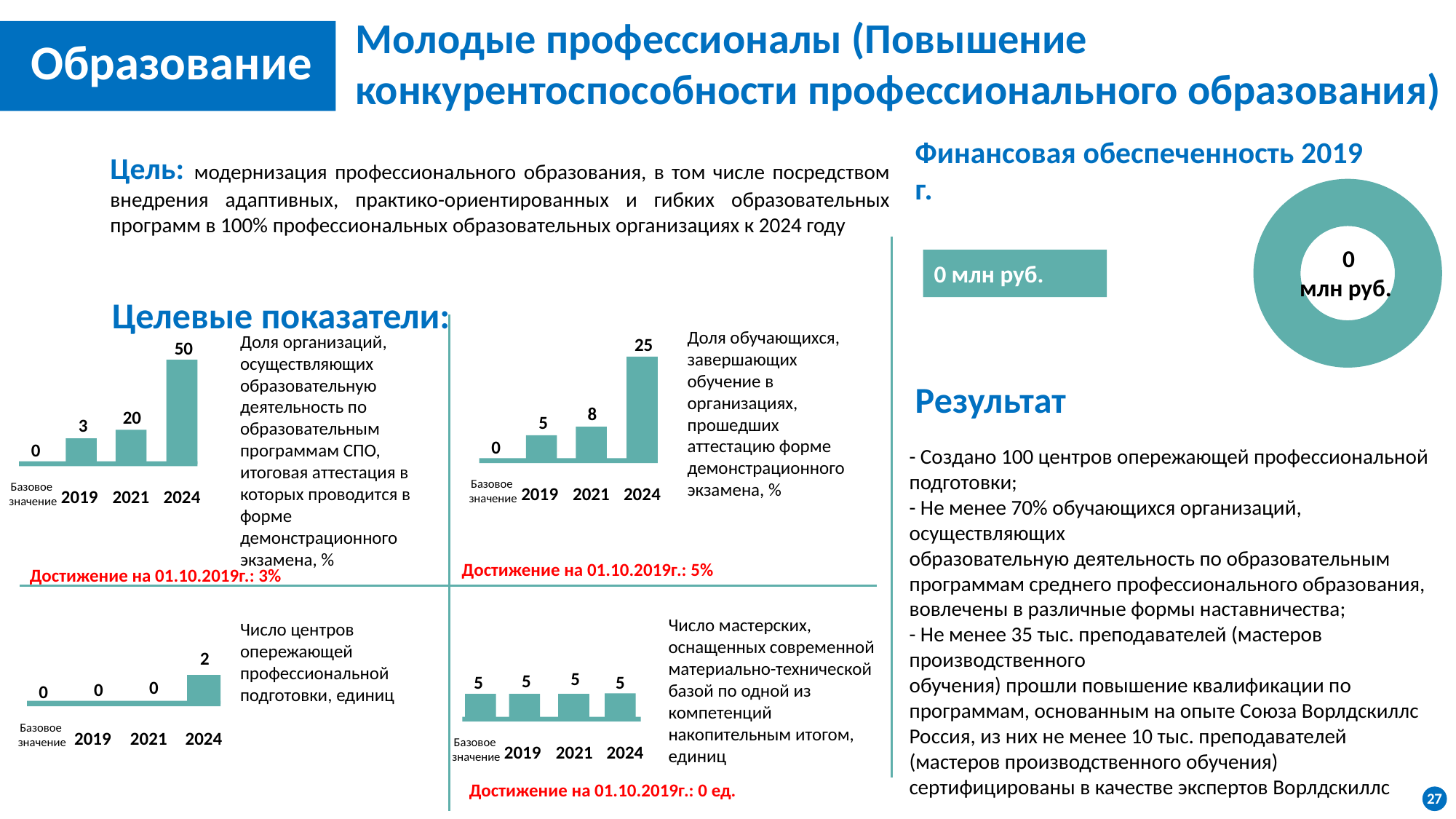

Молодые профессионалы (Повышение конкурентоспособности профессионального образования)

Образование
Финансовая обеспеченность 2019 г.
Цель: модернизация профессионального образования, в том числе посредством внедрения адаптивных, практико-ориентированных и гибких образовательных программ в 100% профессиональных образовательных организациях к 2024 году

### Chart

| Category | Продажи |
|---|---|
| Кв. 1 | 1.0 |
| Кв. 2 | 0.0 |
| Кв. 3 | None |
| Кв. 4 | None |
0
млн руб.

0 млн руб.
Целевые показатели:
Доля обучающихся, завершающих обучение в организациях, прошедших аттестацию форме демонстрационного экзамена, %
Доля организаций, осуществляющих образовательную деятельность по образовательным программам СПО, итоговая аттестация в которых проводится в форме демонстрационного экзамена, %

25
8
5
0
Базовое
значение
2019
2021
2024

50
20
3
0
Базовое
значение
2019
2021
2024
Результат
- Создано 100 центров опережающей профессиональной подготовки;
- Не менее 70% обучающихся организаций, осуществляющих
образовательную деятельность по образовательным программам среднего профессионального образования, вовлечены в различные формы наставничества;
- Не менее 35 тыс. преподавателей (мастеров производственного
обучения) прошли повышение квалификации по программам, основанным на опыте Союза Ворлдскиллс Россия, из них не менее 10 тыс. преподавателей (мастеров производственного обучения) сертифицированы в качестве экспертов Ворлдскиллс
Достижение на 01.10.2019г.: 5%
Достижение на 01.10.2019г.: 3%
Число мастерских, оснащенных современной материально-технической базой по одной из компетенций накопительным итогом, единиц
Число центров опережающей профессиональной подготовки, единиц

2
0
0
0
Базовое
значение
2019
2021
2024

5
5
5
5
Базовое
значение
2019
2021
2024

Достижение на 01.10.2019г.: 0 ед.
27